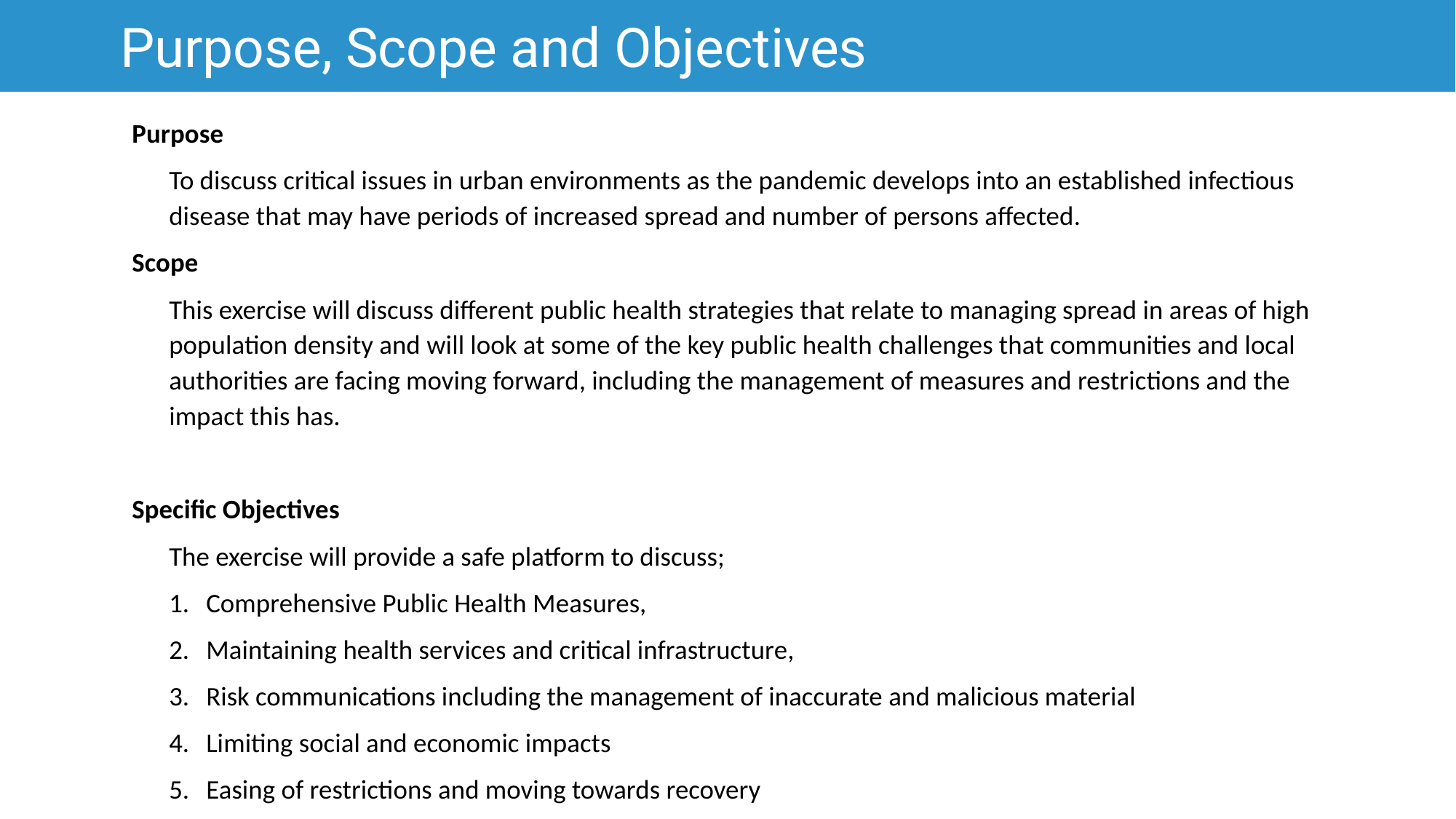

# Purpose, Scope and Objectives
Purpose
To discuss critical issues in urban environments as the pandemic develops into an established infectious disease that may have periods of increased spread and number of persons affected.
Scope
This exercise will discuss different public health strategies that relate to managing spread in areas of high population density and will look at some of the key public health challenges that communities and local authorities are facing moving forward, including the management of measures and restrictions and the impact this has.

Specific Objectives
The exercise will provide a safe platform to discuss;
Comprehensive Public Health Measures,
Maintaining health services and critical infrastructure,
Risk communications including the management of inaccurate and malicious material
Limiting social and economic impacts
Easing of restrictions and moving towards recovery